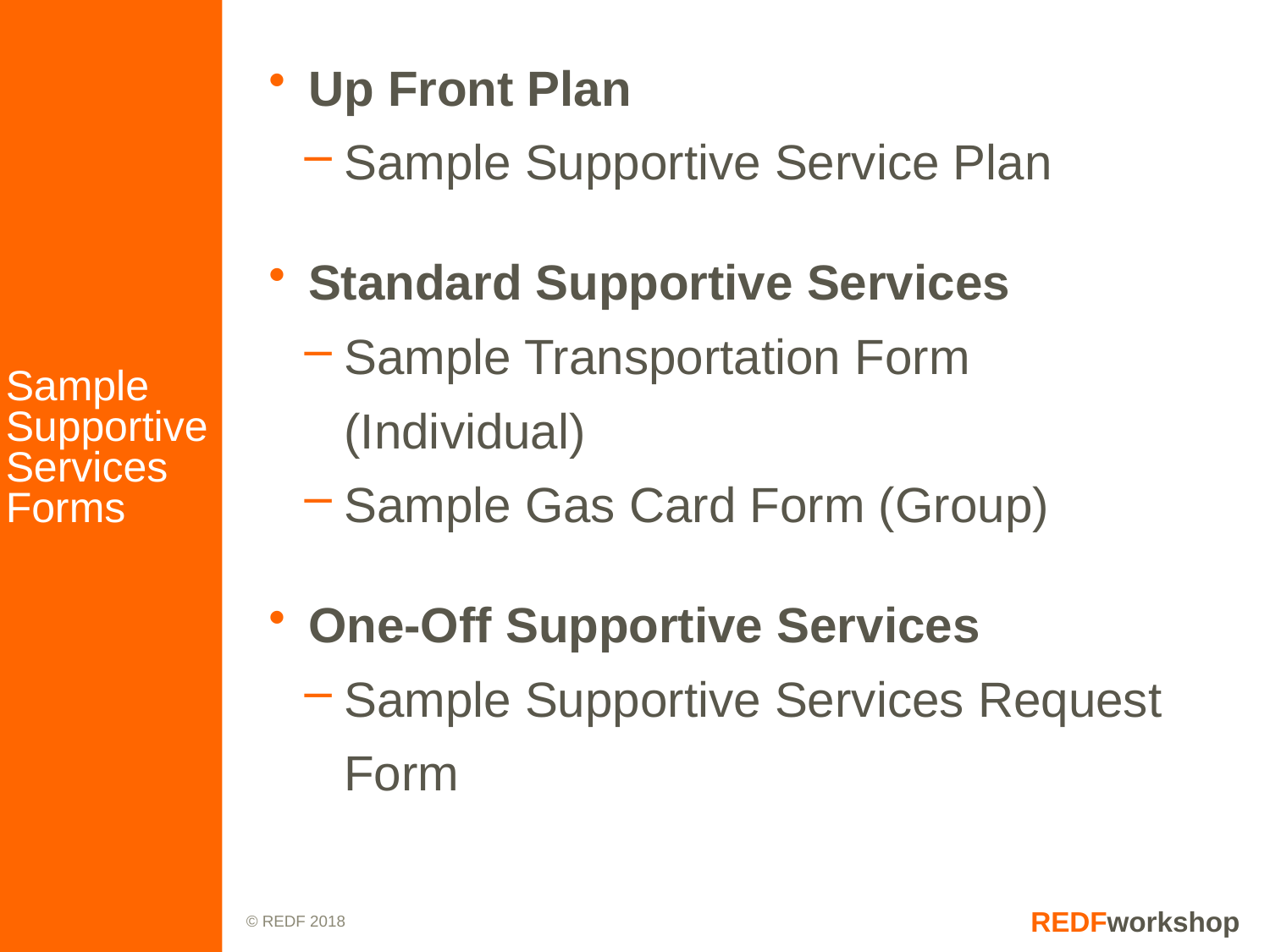

# Sample Supportive Services Forms

Up Front Plan
Sample Supportive Service Plan
Standard Supportive Services
Sample Transportation Form (Individual)
Sample Gas Card Form (Group)
One-Off Supportive Services
Sample Supportive Services Request Form